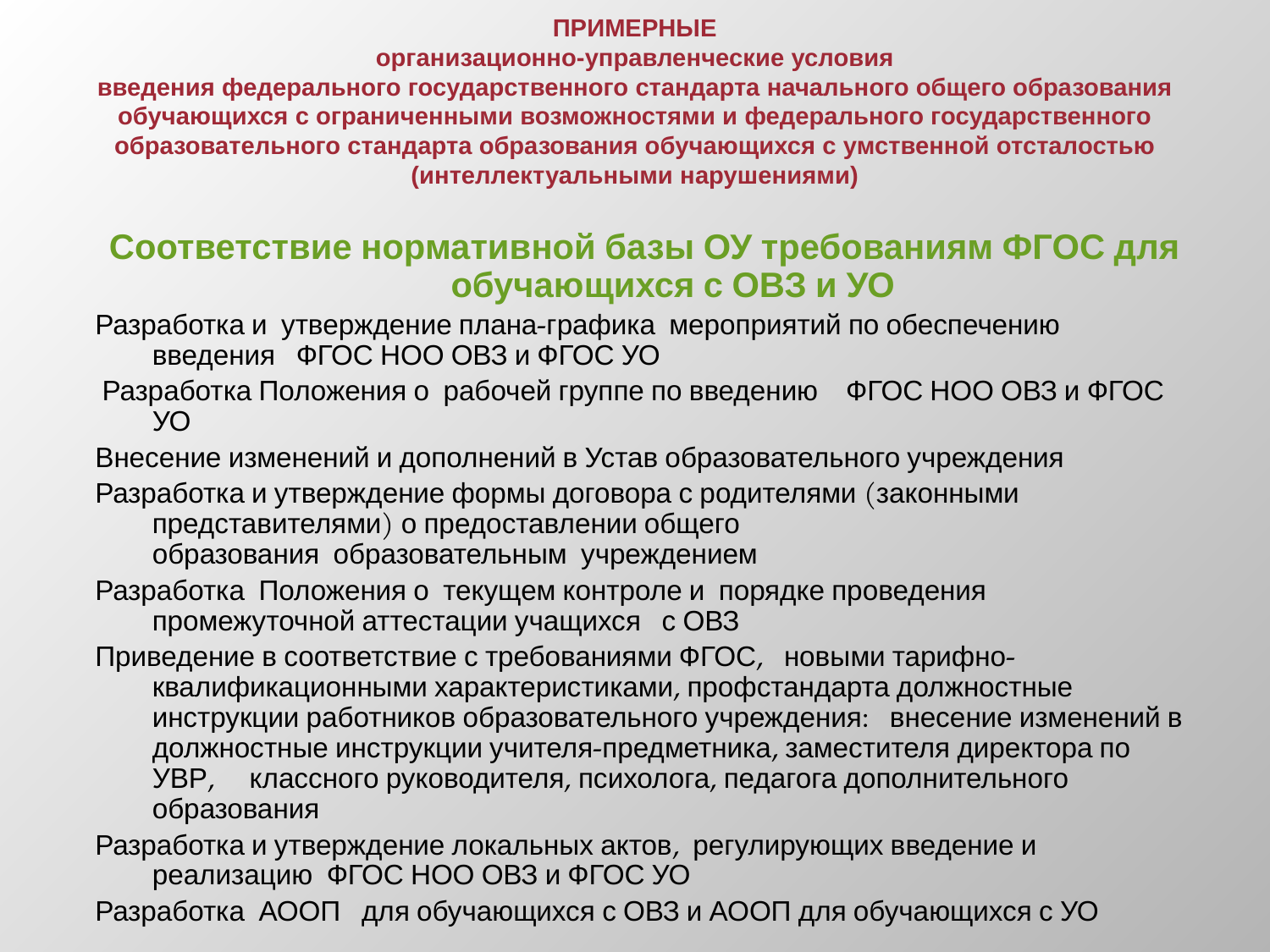

# ПРИМЕРНЫЕ организационно-управленческие условия введения федерального государственного стандарта начального общего образования обучающихся с ограниченными возможностями и федерального государственного образовательного стандарта образования обучающихся с умственной отсталостью (интеллектуальными нарушениями)
Соответствие нормативной базы ОУ требованиям ФГОС для обучающихся с ОВЗ и УО
Разработка и  утверждение плана-графика  мероприятий по обеспечению введения   ФГОС НОО ОВЗ и ФГОС УО
 Разработка Положения о  рабочей группе по введению    ФГОС НОО ОВЗ и ФГОС УО
Внесение изменений и дополнений в Устав образовательного учреждения
Разработка и утверждение формы договора с родителями (законными представителями) о предоставлении общего образования  образовательным  учреждением
Разработка  Положения о  текущем контроле и  порядке проведения промежуточной аттестации учащихся   с ОВЗ
Приведение в соответствие с требованиями ФГОС,   новыми тарифно-квалификационными характеристиками, профстандарта должностные инструкции работников образовательного учреждения:   внесение изменений в должностные инструкции учителя-предметника, заместителя директора по УВР,     классного руководителя, психолога, педагога дополнительного образования
Разработка и утверждение локальных актов,  регулирующих введение и реализацию  ФГОС НОО ОВЗ и ФГОС УО
Разработка  АООП   для обучающихся с ОВЗ и АООП для обучающихся с УО